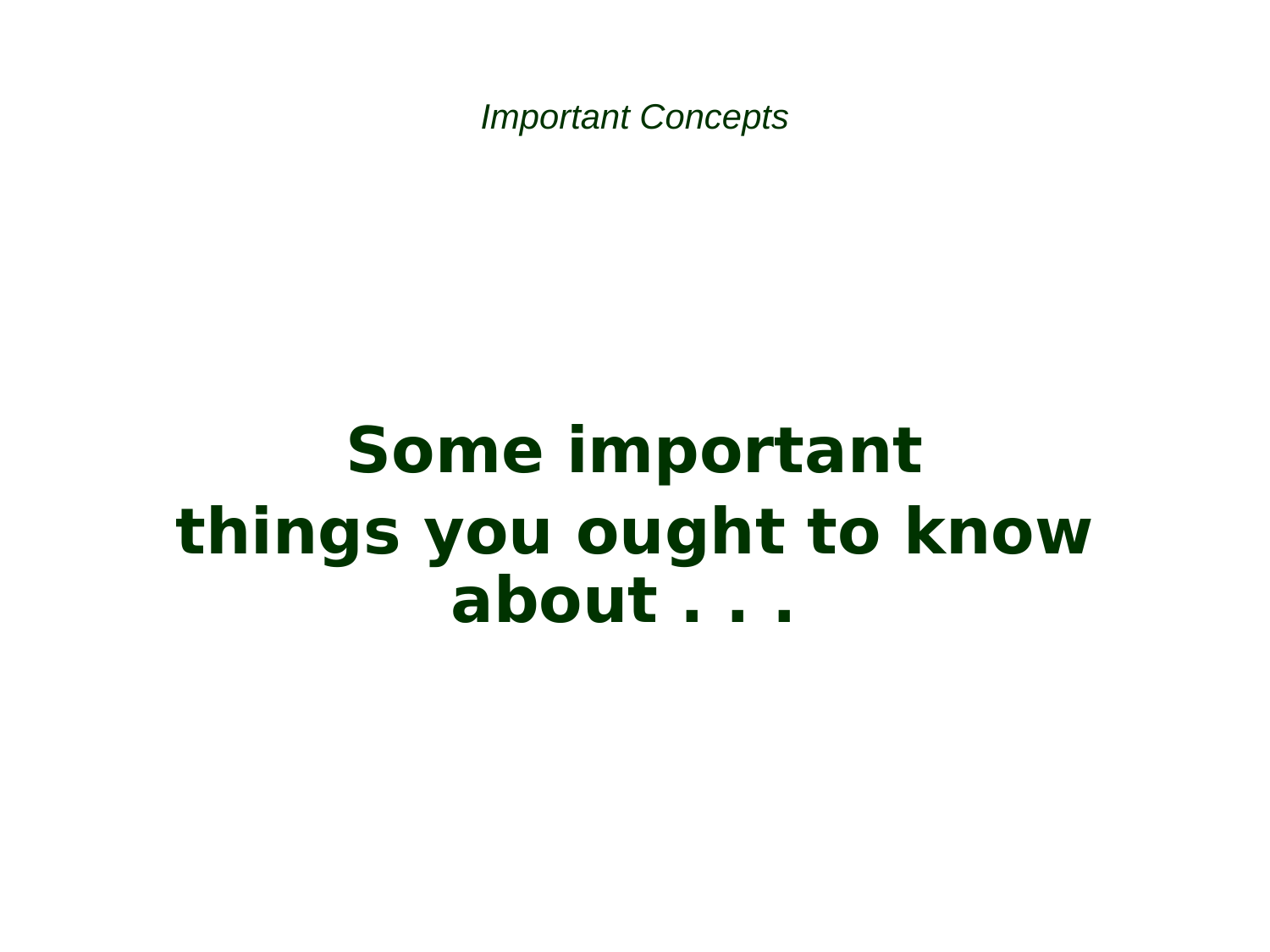

Important Concepts
Some important
things you ought to know about . . .